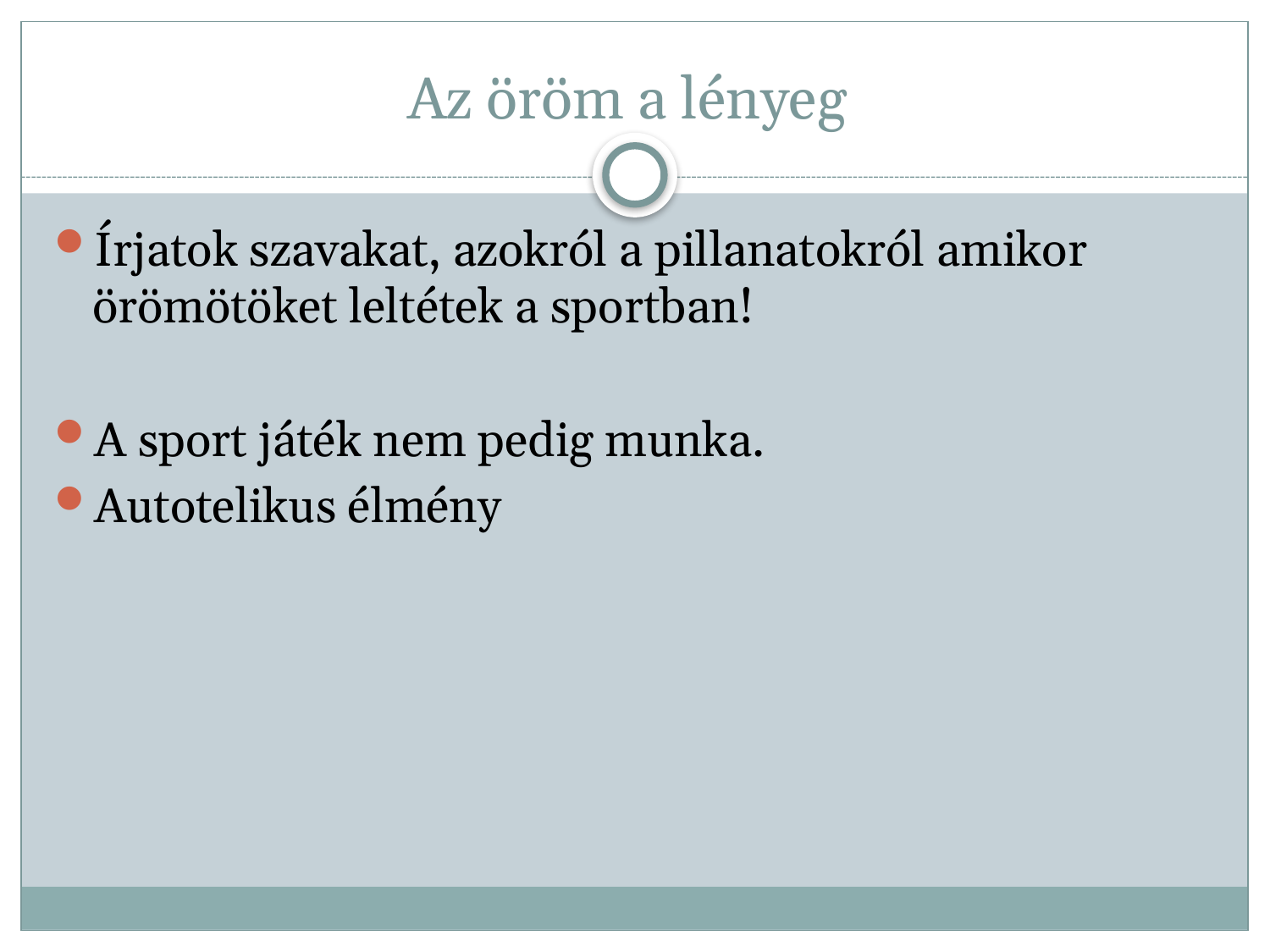

# Az öröm a lényeg
Írjatok szavakat, azokról a pillanatokról amikor örömötöket leltétek a sportban!

A sport játék nem pedig munka.
Autotelikus élmény